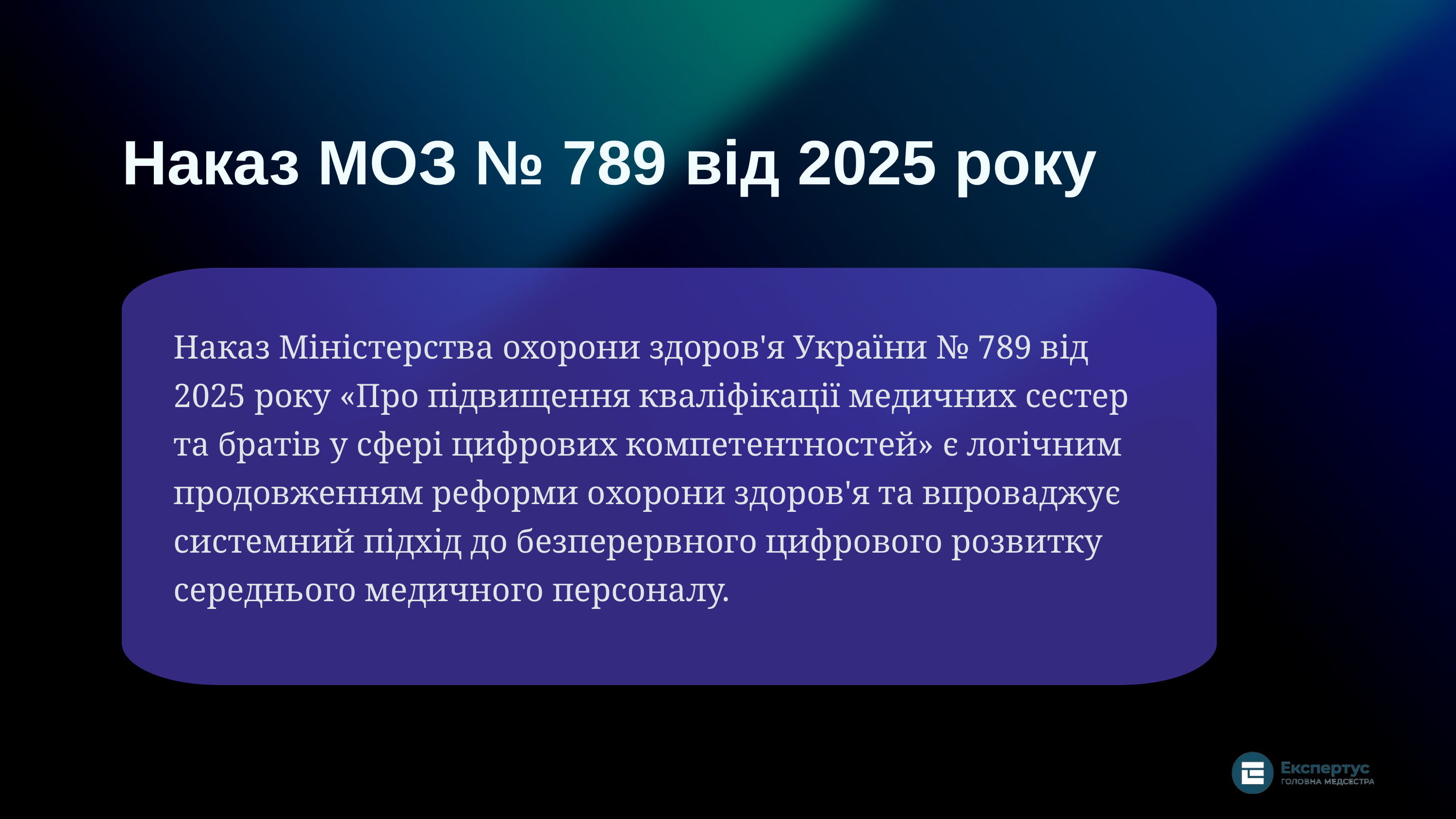

Наказ МОЗ № 789 від 2025 року

Наказ Міністерства охорони здоров'я України № 789 від 2025 року «Про підвищення кваліфікації медичних сестер та братів у сфері цифрових компетентностей» є логічним продовженням реформи охорони здоров'я та впроваджує системний підхід до безперервного цифрового розвитку середнього медичного персоналу.